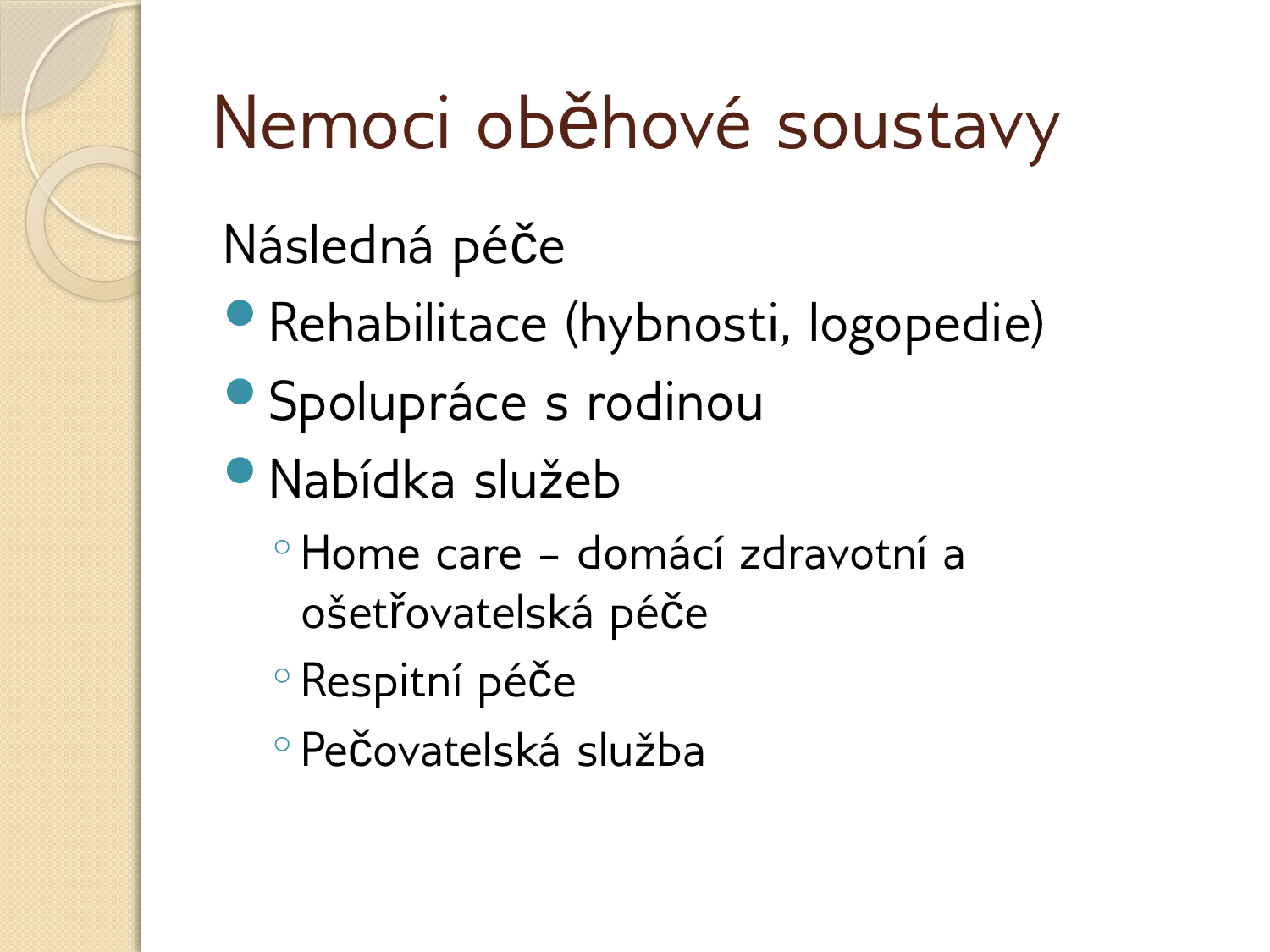

# Nemoci oběhové soustavy
Následná péče
Rehabilitace (hybnosti, logopedie)
Spolupráce s rodinou
Nabídka služeb
Home care – domácí zdravotní a ošetřovatelská péče
Respitní péče
Pečovatelská služba